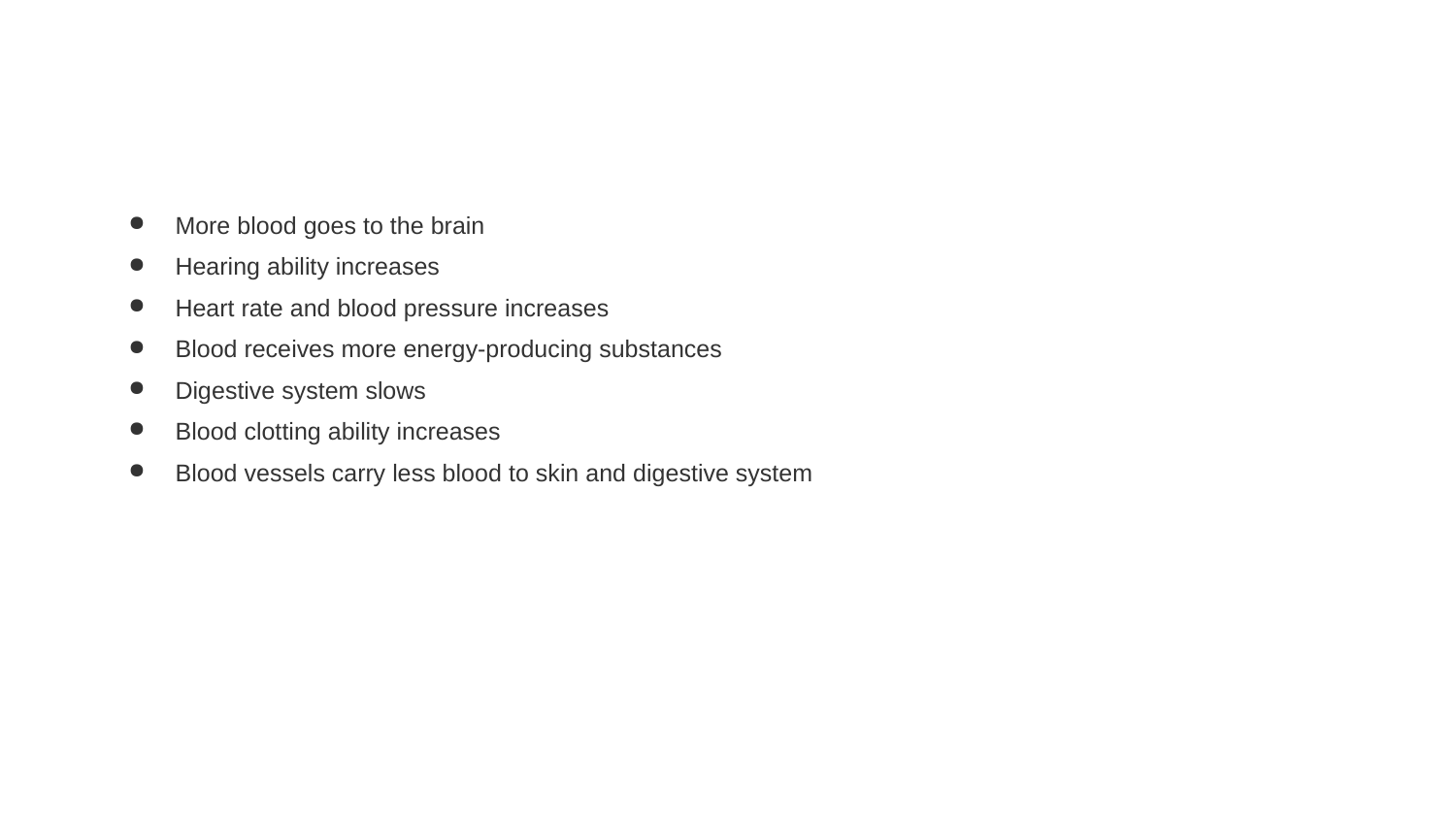

#
More blood goes to the brain
Hearing ability increases
Heart rate and blood pressure increases
Blood receives more energy-producing substances
Digestive system slows
Blood clotting ability increases
Blood vessels carry less blood to skin and digestive system